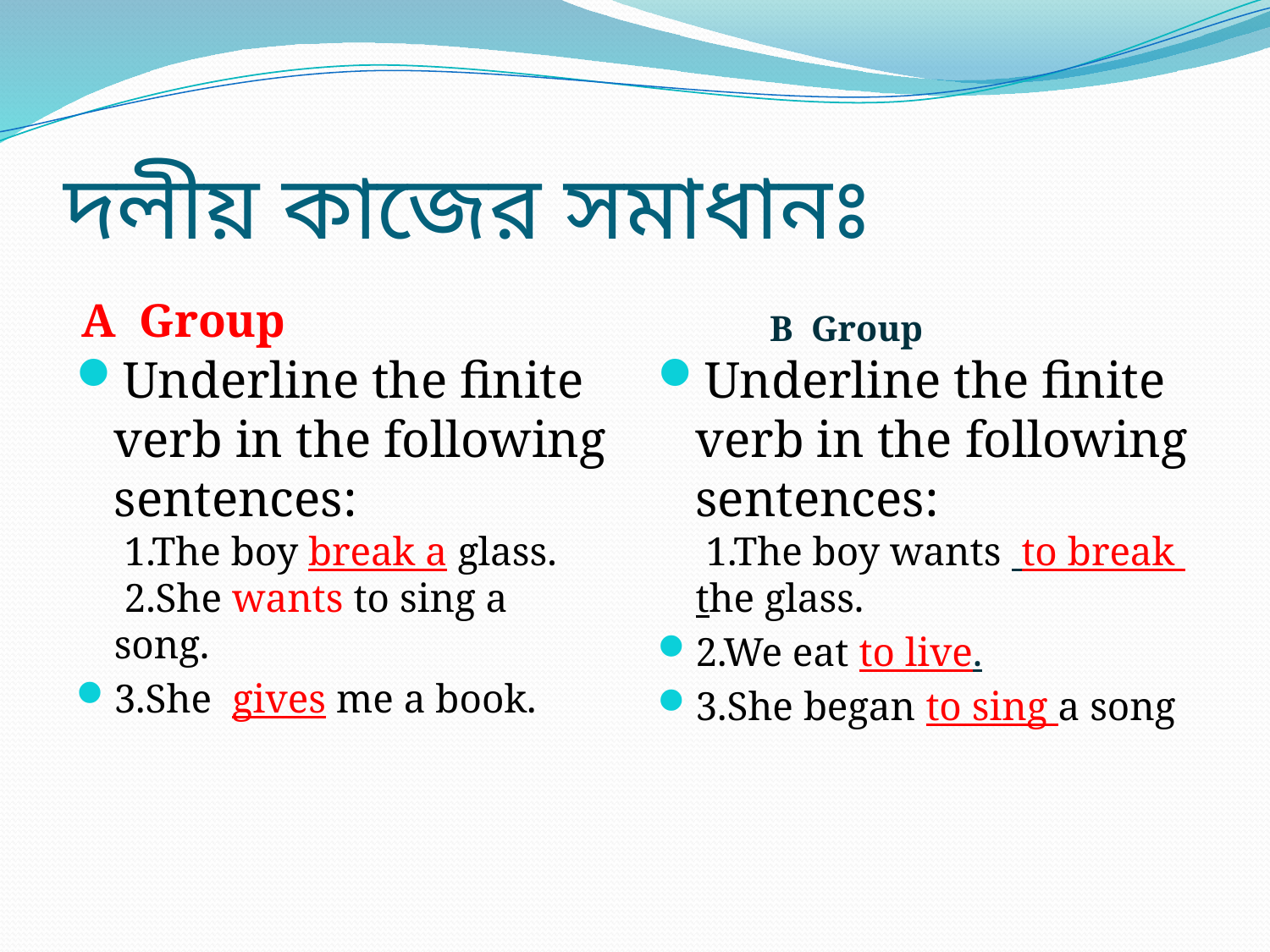

# দলীয় কাজের সমাধানঃ

 A  Group

             B  Group

Underline the finite verb in the following sentences:
 1.The boy break a glass.
 2.She wants to sing a song.
3.She  gives me a book.
Underline the finite verb in the following sentences:
 1.The boy wants  to break  the glass.
2.We eat to live.
3.She began to sing a song